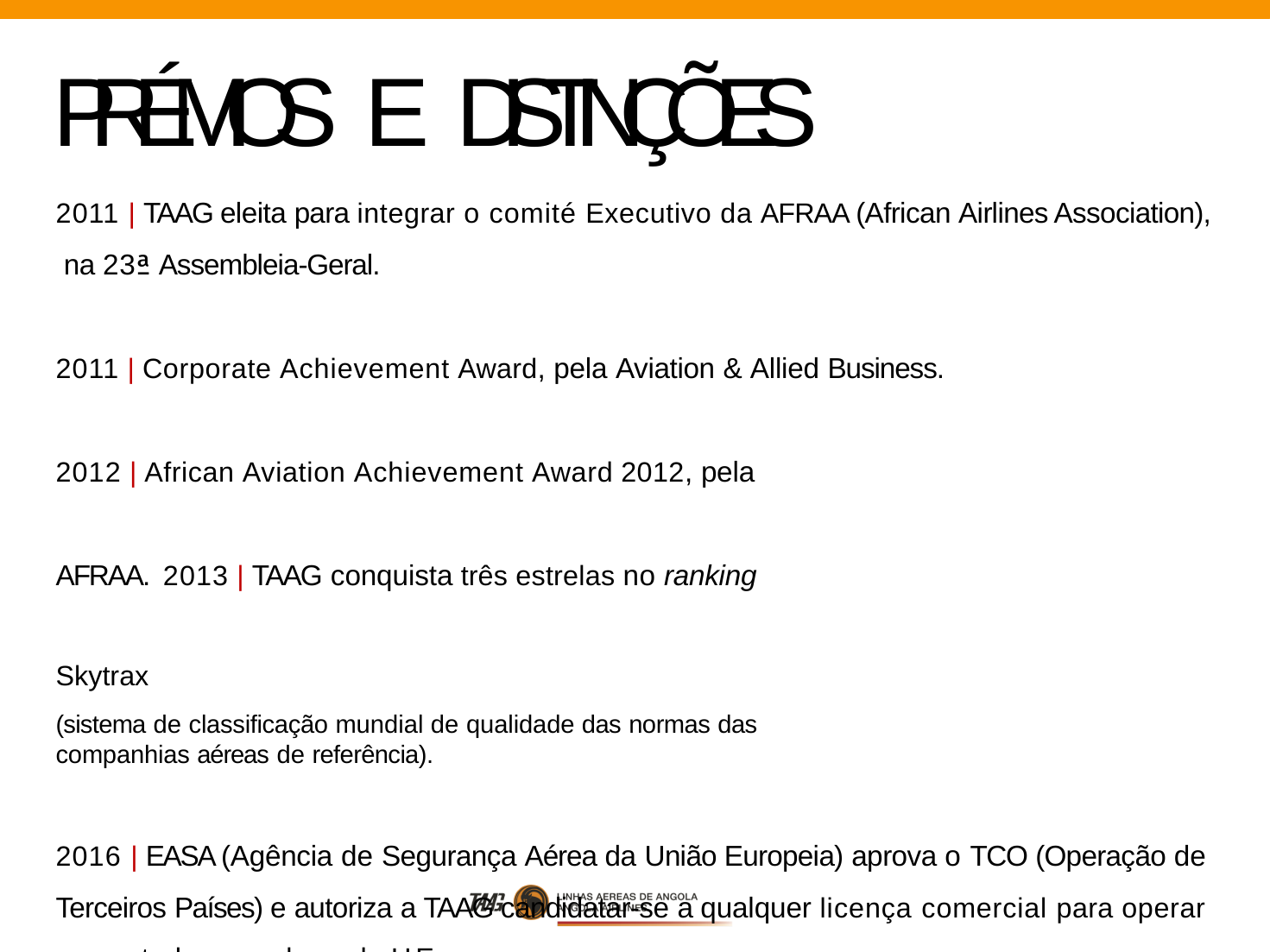

# PRÉMIOS E DISTINÇÕES
2011 | TAAG eleita para integrar o comité Executivo da AFRAA (African Airlines Association),  na 23ª Assembleia-Geral.
2011 | Corporate Achievement Award, pela Aviation & Allied Business.
2012 | African Aviation Achievement Award 2012, pela AFRAA.  2013 | TAAG conquista três estrelas no ranking Skytrax
(sistema de classificação mundial de qualidade das normas das companhias aéreas de referência).

2016 | EASA (Agência de Segurança Aérea da União Europeia) aprova o TCO (Operação de  Terceiros Países) e autoriza a TAAG candidatar-se a qualquer licença comercial para operar  nos estados-membros da U.E.